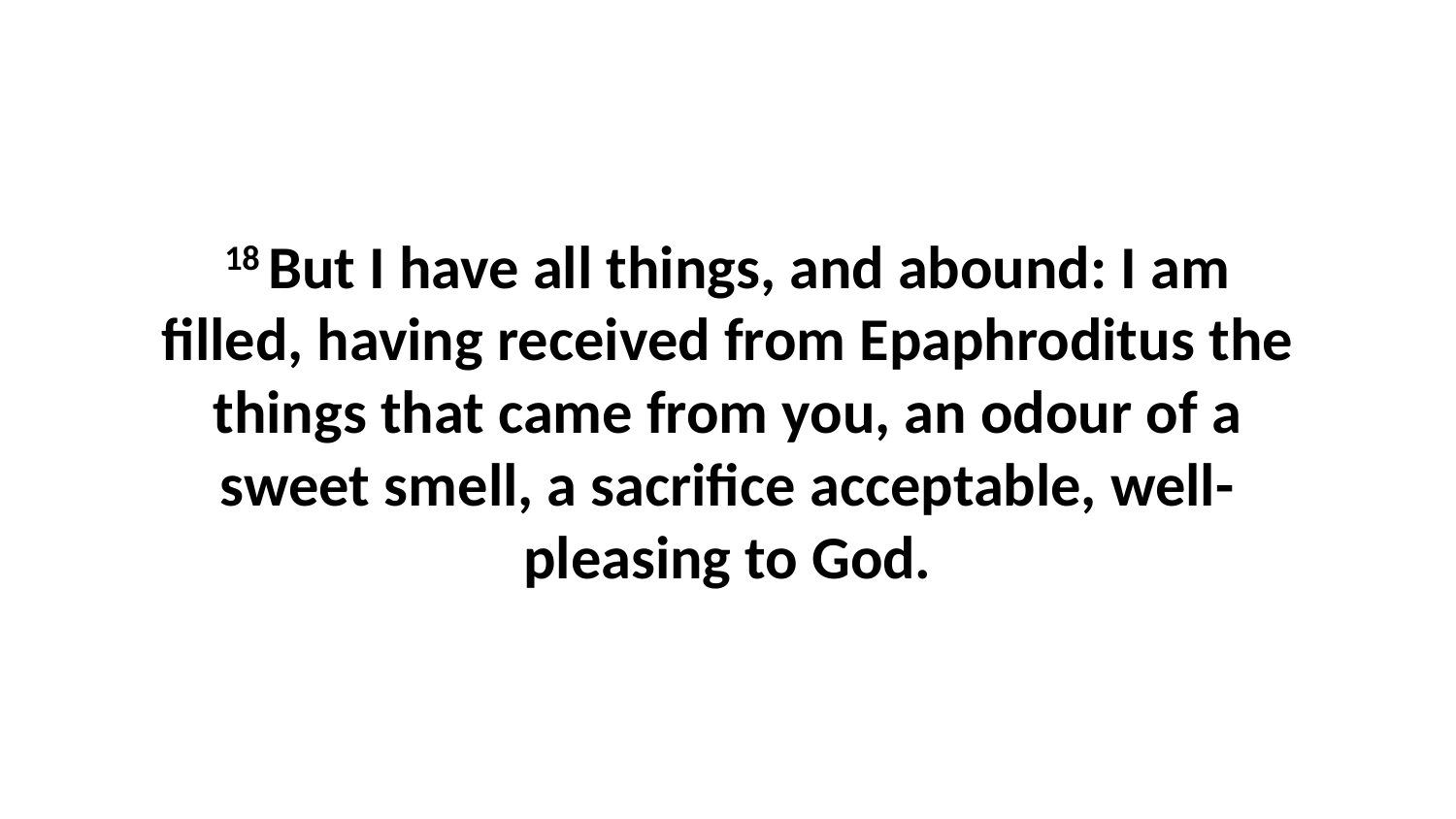

18 But I have all things, and abound: I am filled, having received from Epaphroditus the things that came from you, an odour of a sweet smell, a sacrifice acceptable, well-pleasing to God.